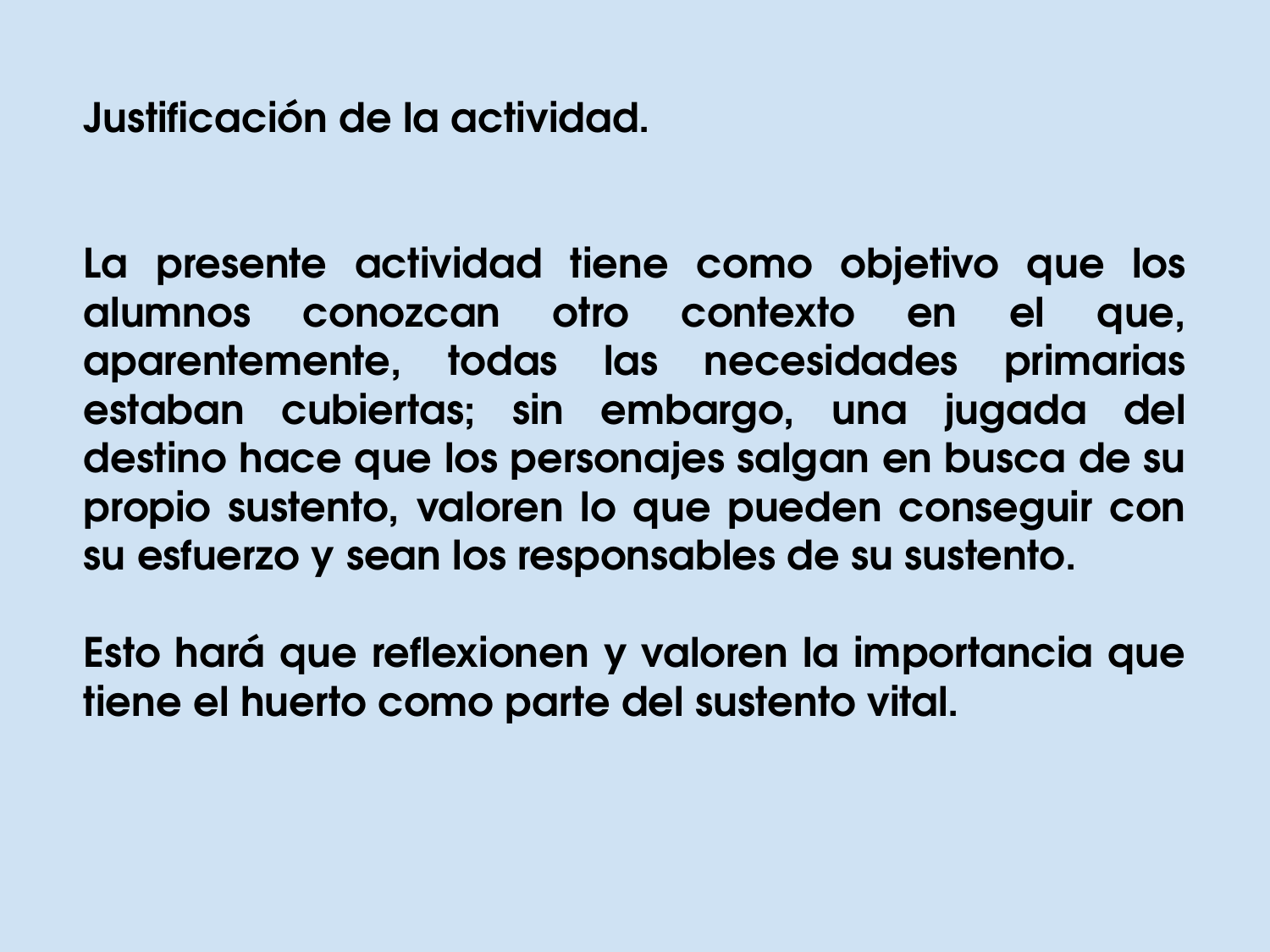

Justificación de la actividad.

La presente actividad tiene como objetivo que los alumnos conozcan otro contexto en el que, aparentemente, todas las necesidades primarias estaban cubiertas; sin embargo, una jugada del destino hace que los personajes salgan en busca de su propio sustento, valoren lo que pueden conseguir con su esfuerzo y sean los responsables de su sustento.

Esto hará que reflexionen y valoren la importancia que tiene el huerto como parte del sustento vital.